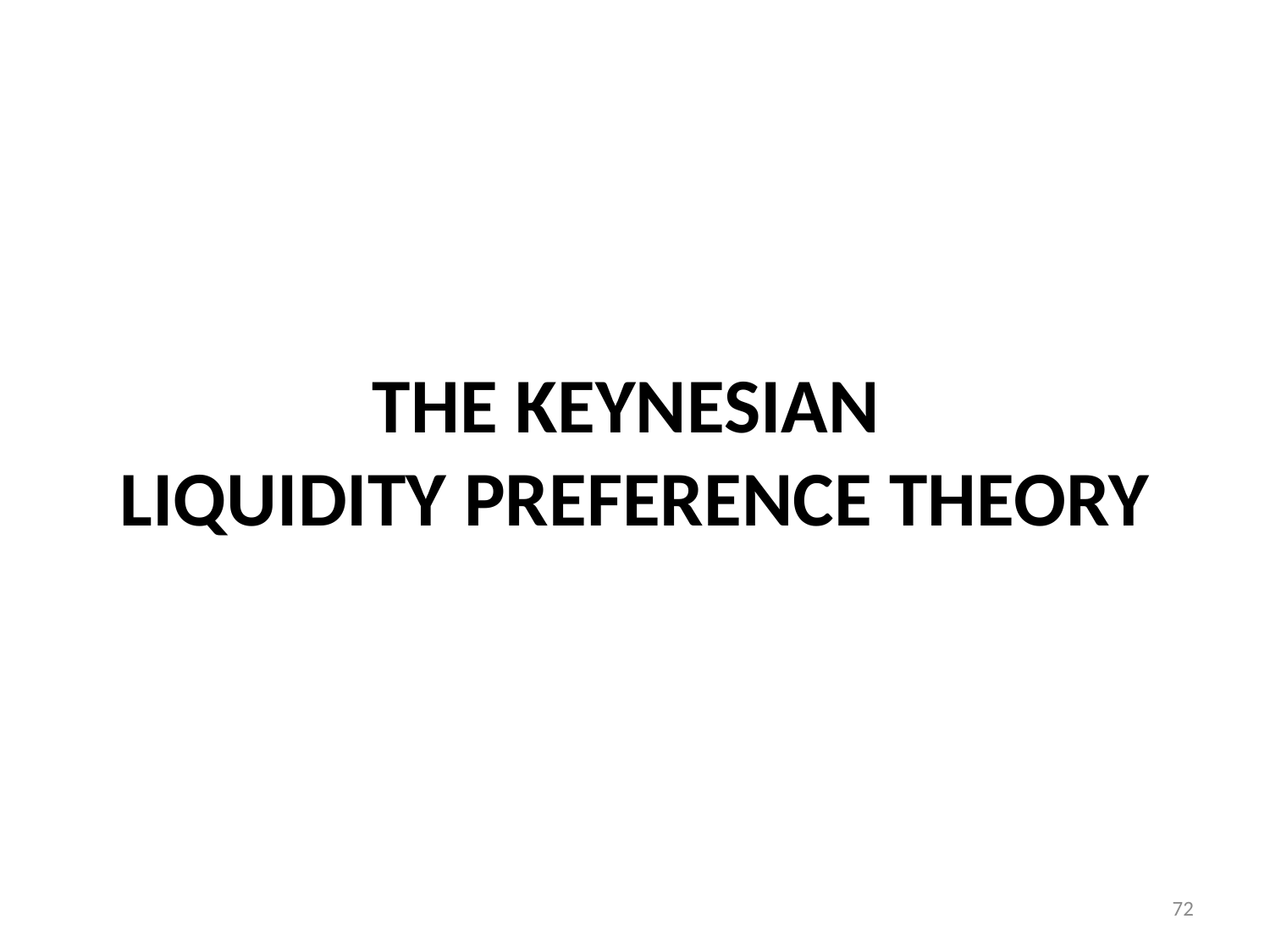

# THE KEYNESIAN LIQUIDITY PREFERENCE THEORY
72